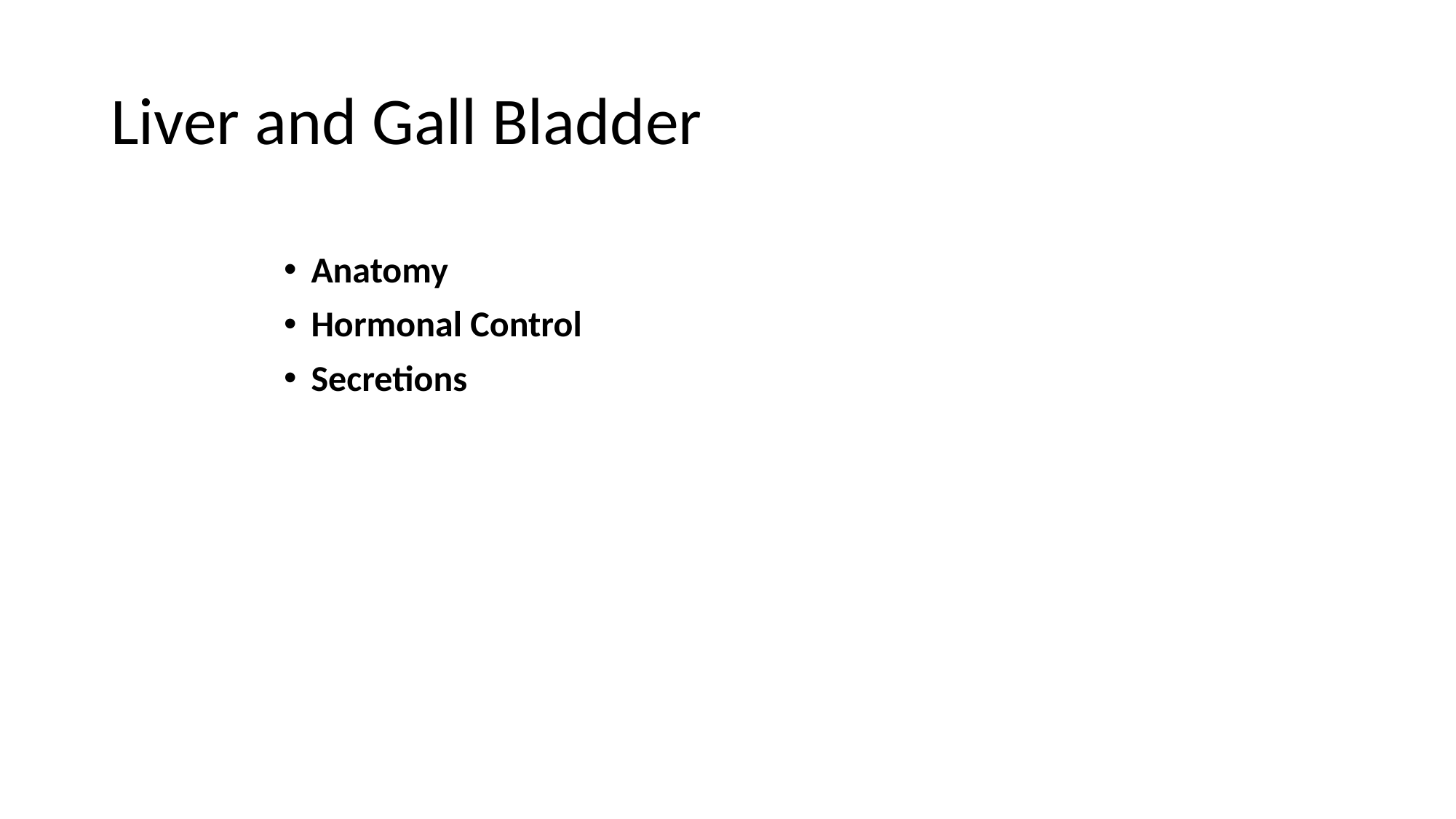

# Liver and Gall Bladder
Anatomy
Hormonal Control
Secretions